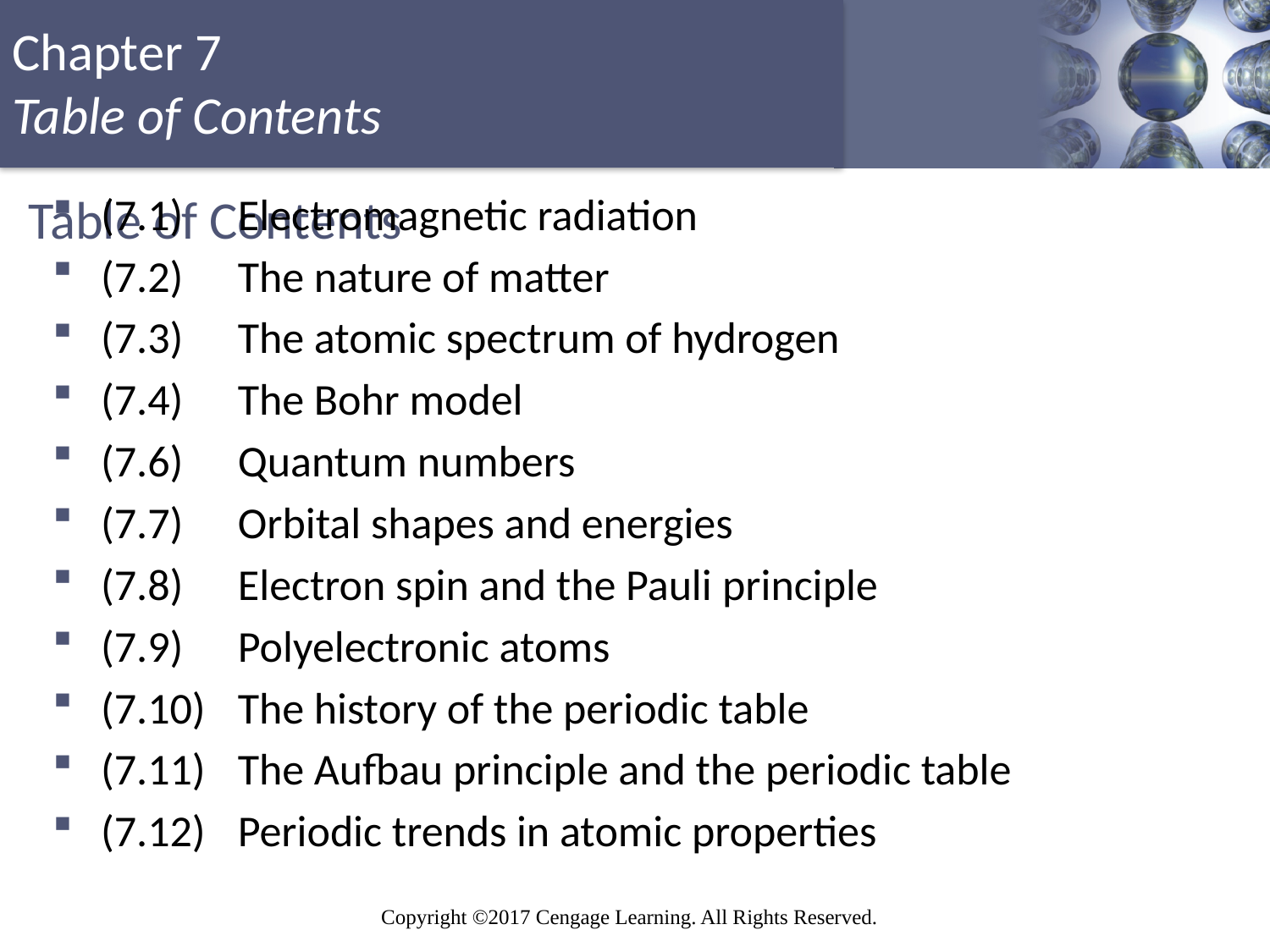

# Table of Contents
(7.1)	 Electromagnetic radiation
(7.2)	 The nature of matter
(7.3)	 The atomic spectrum of hydrogen
(7.4)	 The Bohr model
(7.6)	 Quantum numbers
(7.7)	 Orbital shapes and energies
(7.8)	 Electron spin and the Pauli principle
(7.9)	 Polyelectronic atoms
(7.10)	 The history of the periodic table
(7.11)	 The Aufbau principle and the periodic table
(7.12)	 Periodic trends in atomic properties